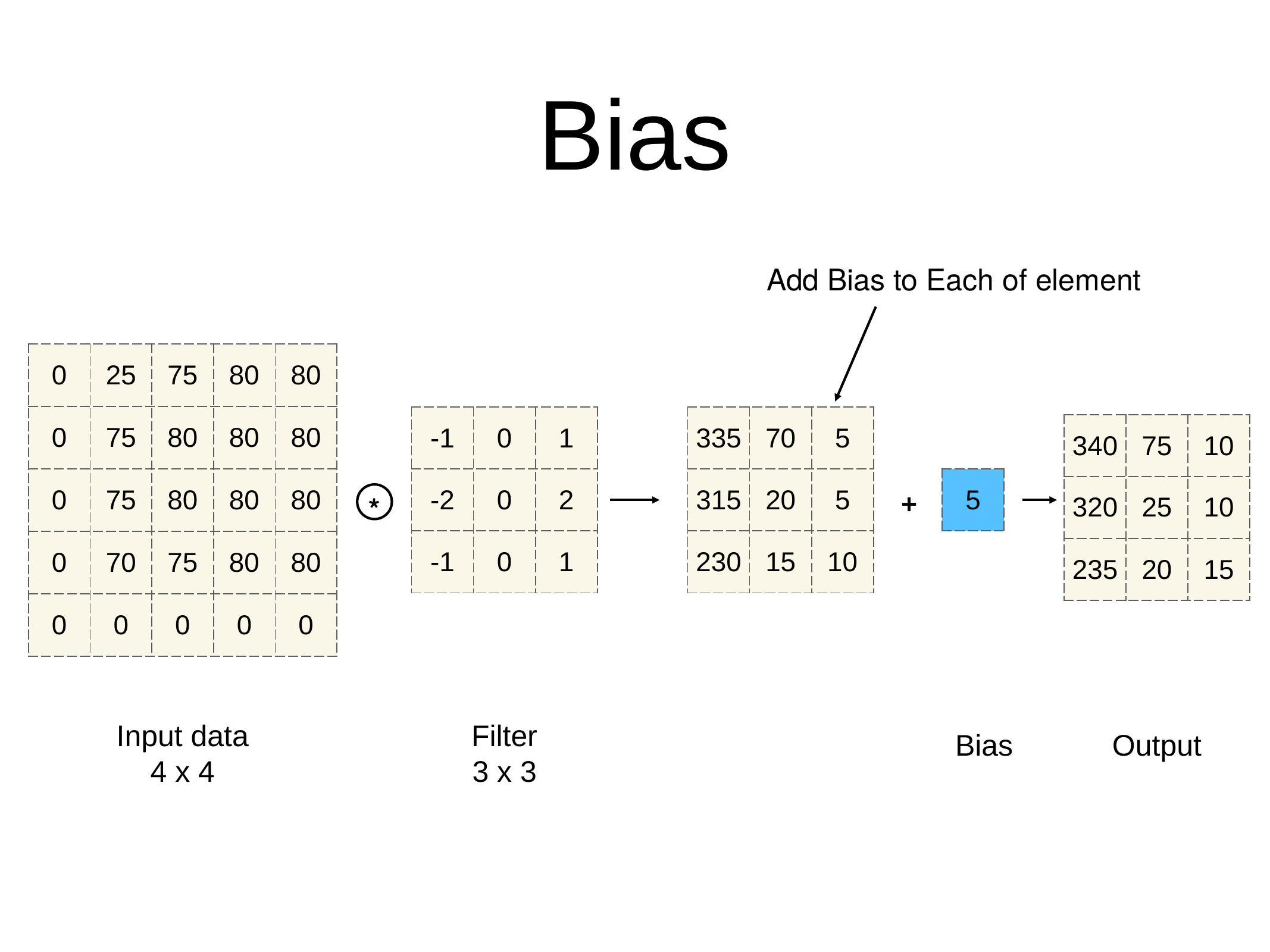

# Bias
Add Bias to Each of element

| 0 | 25 | 75 | 80 | 80 |
| --- | --- | --- | --- | --- |
| 0 | 75 | 80 | 80 | 80 |
| 0 | 75 | 80 | 80 | 80 |
| 0 | 70 | 75 | 80 | 80 |
| 0 | 0 | 0 | 0 | 0 |
| -1 | 0 | 1 |
| --- | --- | --- |
| -2 | 0 | 2 |
| -1 | 0 | 1 |
| 335 | 70 | 5 |
| --- | --- | --- |
| 315 | 20 | 5 |
| 230 | 15 | 10 |
| 340 | 75 | 10 |
| --- | --- | --- |
| 320 | 25 | 10 |
| 235 | 20 | 15 |
| 5 |
| --- |
+

*

Input data
4 x 4
Filter
3 x 3
Bias
Output